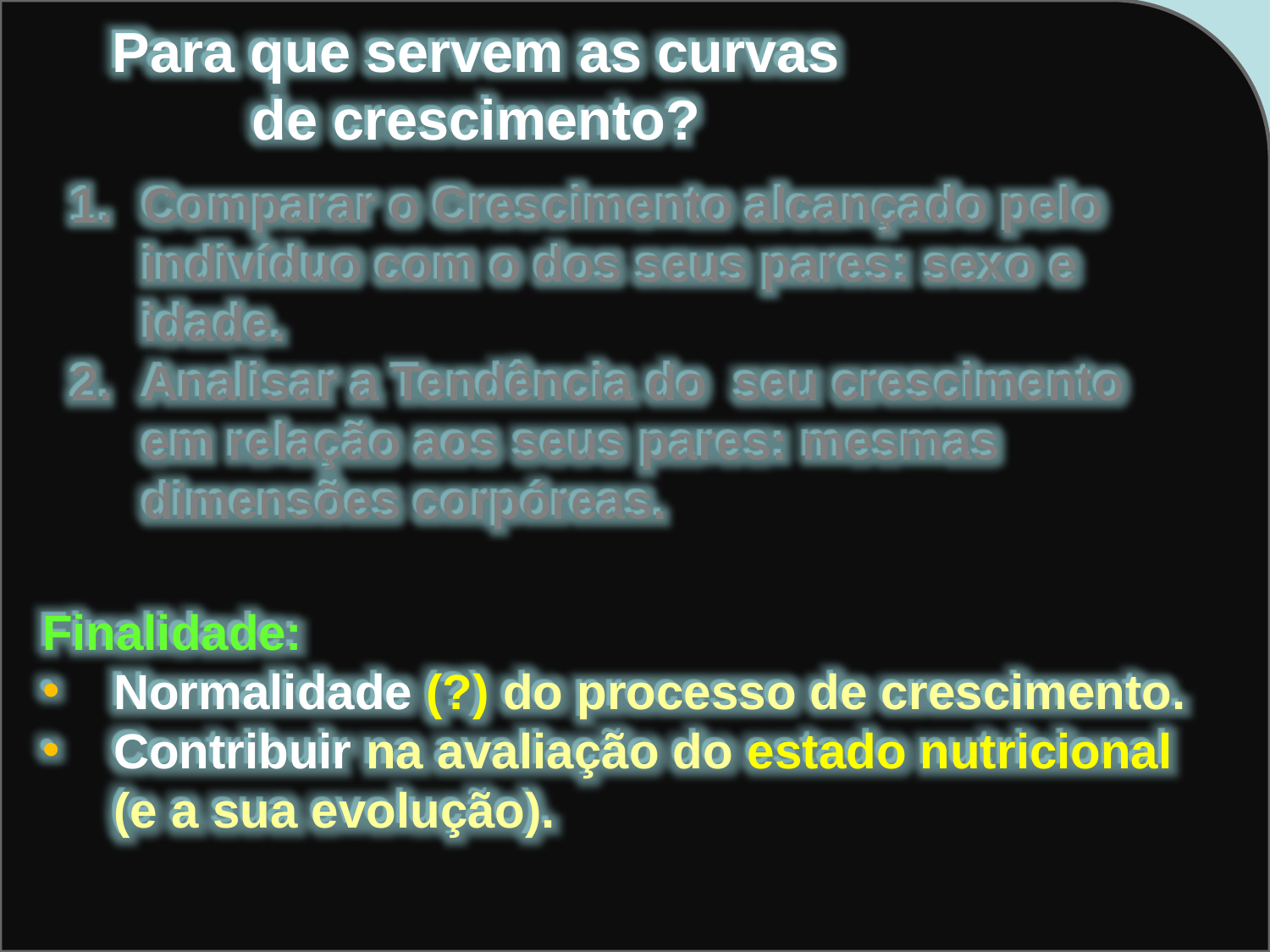

Para que servem as curvas de crescimento?
Comparar o Crescimento alcançado pelo indivíduo com o dos seus pares: sexo e idade.
Analisar a Tendência do  seu crescimento em relação aos seus pares: mesmas dimensões corpóreas.
Finalidade:
Normalidade (?) do processo de crescimento.
Contribuir na avaliação do estado nutricional (e a sua evolução).